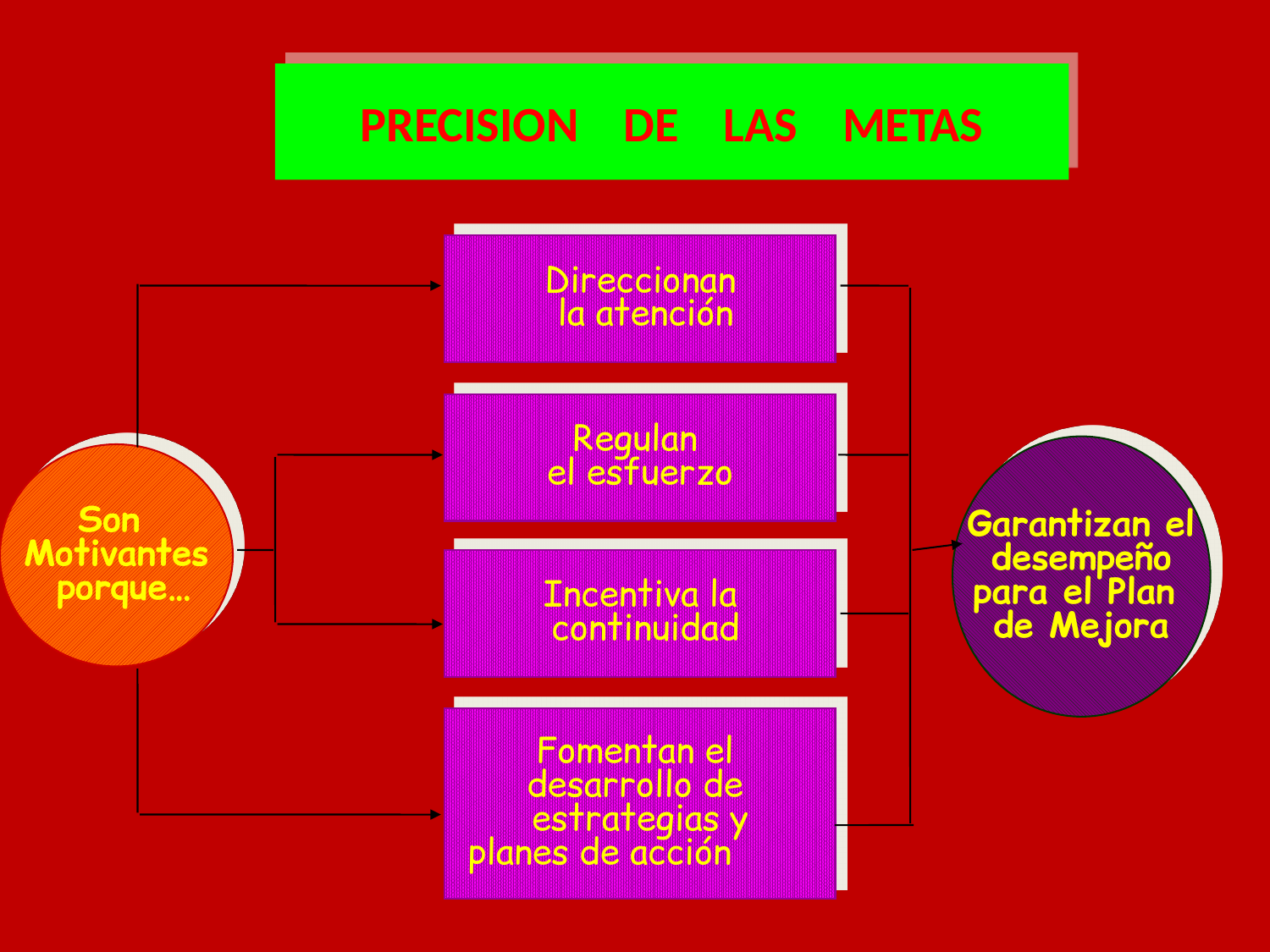

# PRECISION    DE    LAS    METAS
Direccionan
 la atención

Regulan
el esfuerzo
Garantizan el
desempeño
para el Plan
de Mejora
Son
Motivantes
 porque…

Incentiva la
 continuidad

Fomentan el
desarrollo de
estrategias y
 planes de acción